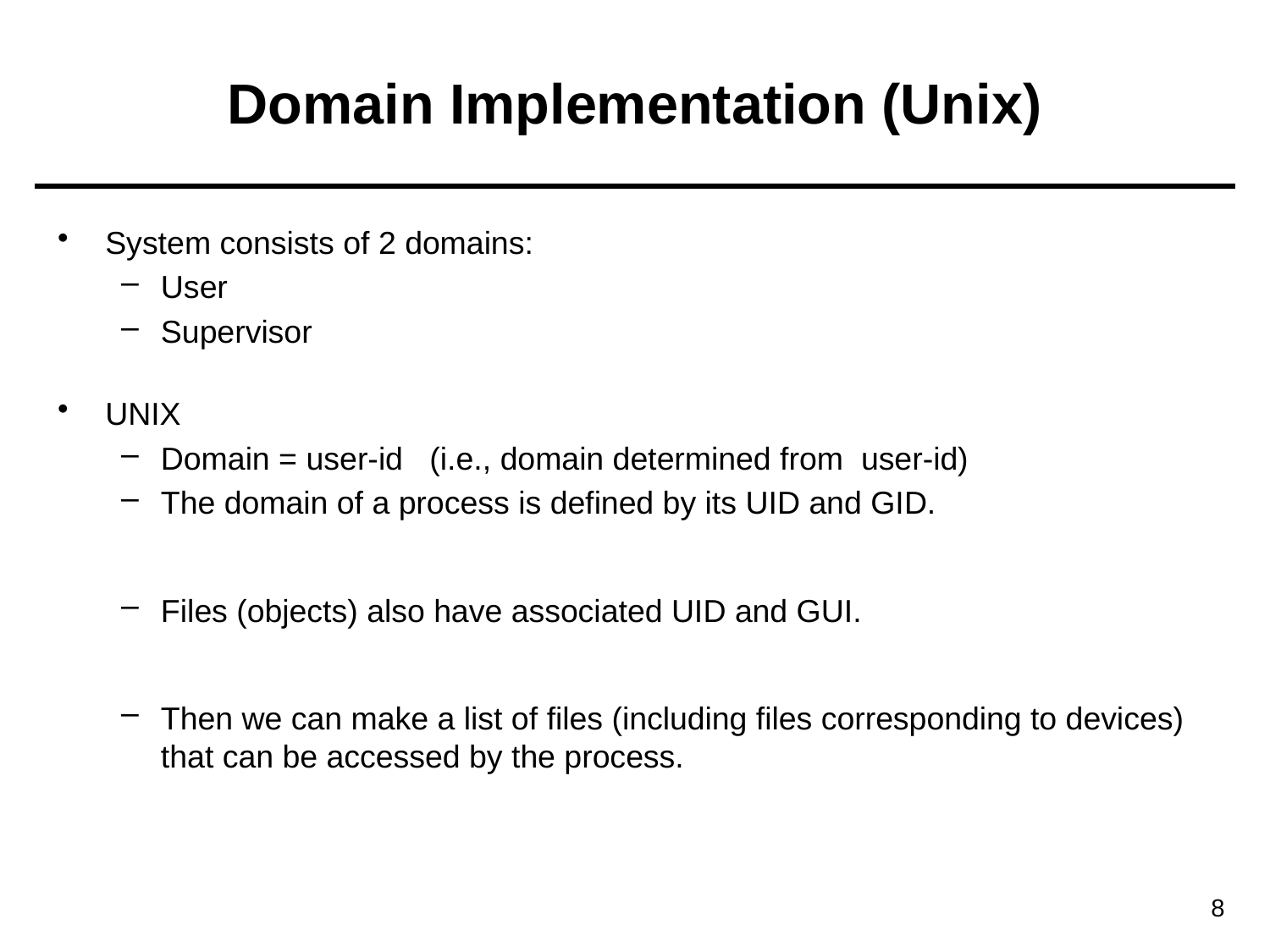

# Domain Implementation (Unix)
System consists of 2 domains:
User
Supervisor
UNIX
Domain = user-id   (i.e., domain determined from  user-id)
The domain of a process is defined by its UID and GID.

Files (objects) also have associated UID and GUI.

Then we can make a list of files (including files corresponding to devices) that can be accessed by the process.

8